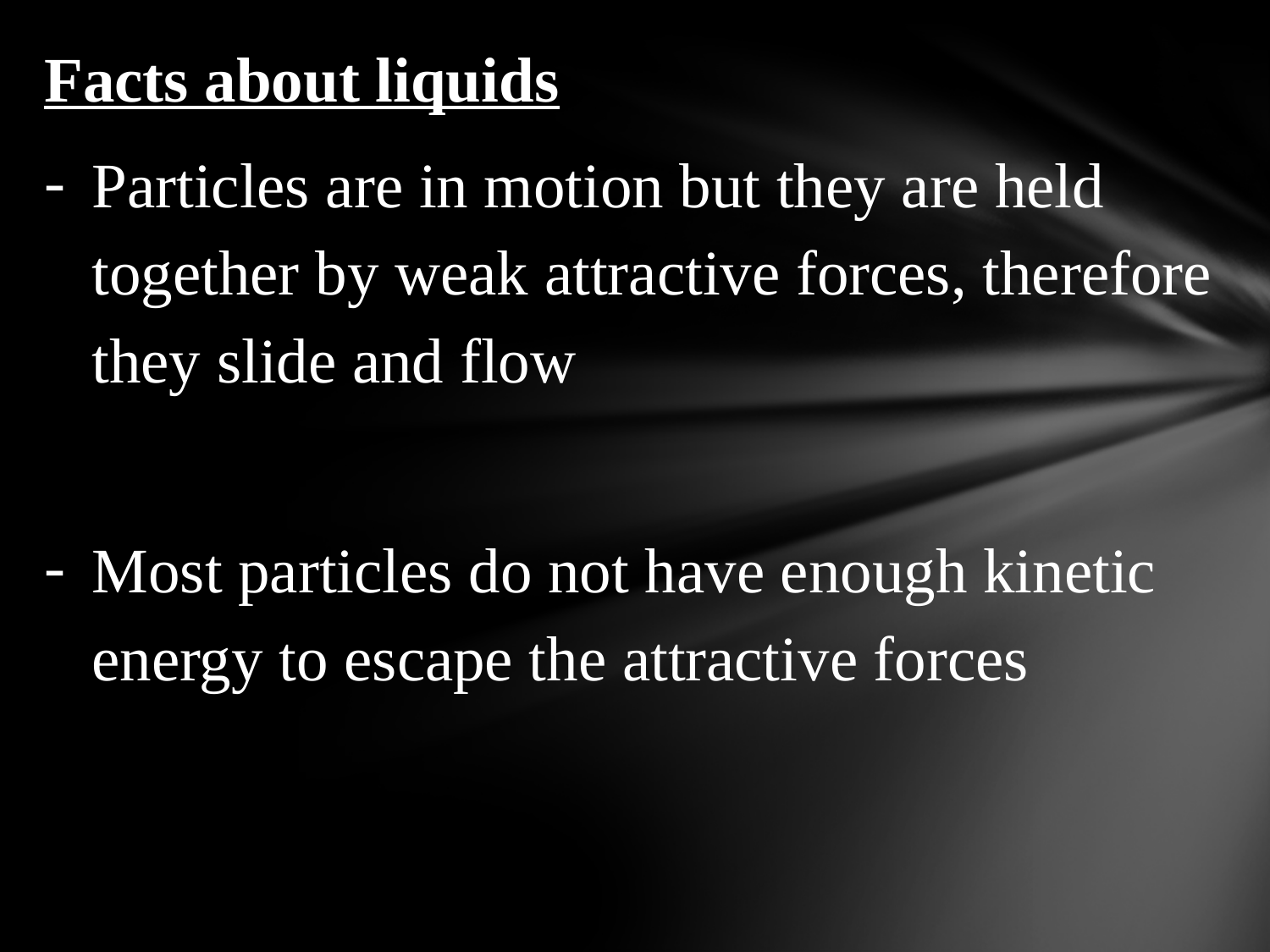

Facts about liquids
Particles are in motion but they are held together by weak attractive forces, therefore they slide and flow

Most particles do not have enough kinetic energy to escape the attractive forces